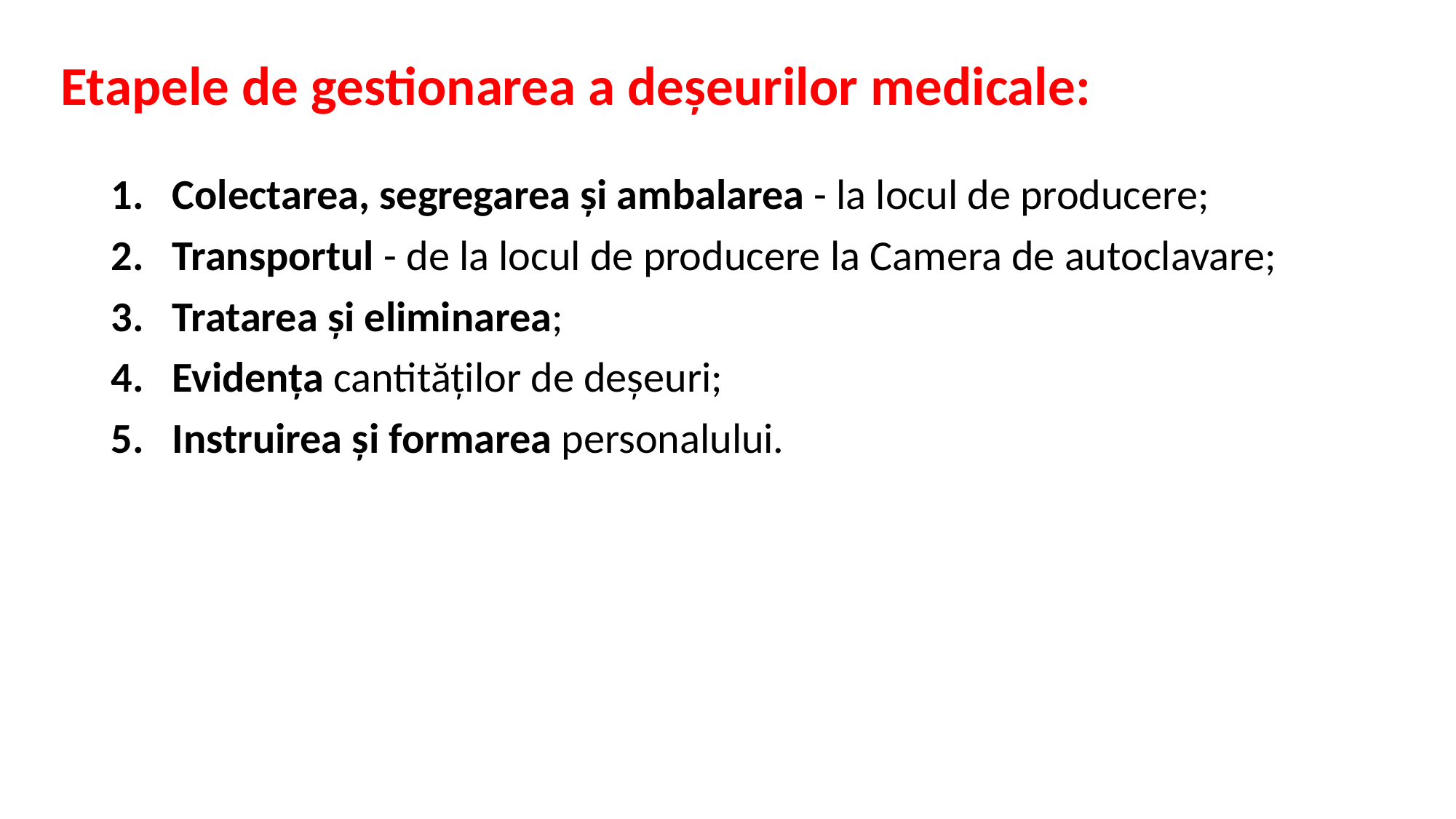

# Etapele de gestionarea a deșeurilor medicale:
Colectarea, segregarea și ambalarea - la locul de producere;
Transportul - de la locul de producere la Camera de autoclavare;
Tratarea și eliminarea;
Evidența cantităților de deșeuri;
Instruirea și formarea personalului.